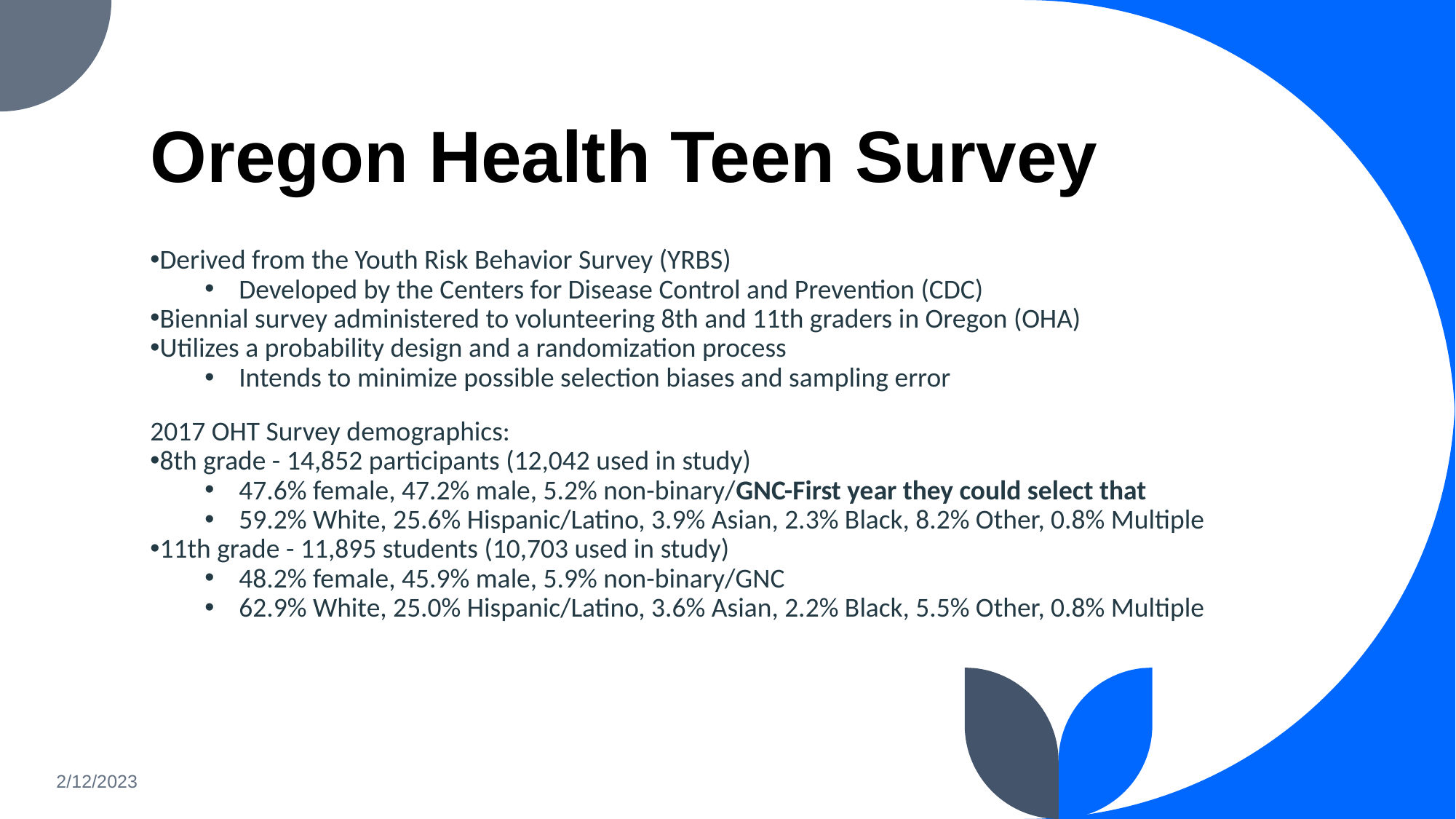

# Oregon Health Teen Survey
Derived from the Youth Risk Behavior Survey (YRBS)
Developed by the Centers for Disease Control and Prevention (CDC)
Biennial survey administered to volunteering 8th and 11th graders in Oregon (OHA)
Utilizes a probability design and a randomization process
Intends to minimize possible selection biases and sampling error
2017 OHT Survey demographics:
8th grade - 14,852 participants (12,042 used in study)
47.6% female, 47.2% male, 5.2% non-binary/GNC-First year they could select that
59.2% White, 25.6% Hispanic/Latino, 3.9% Asian, 2.3% Black, 8.2% Other, 0.8% Multiple
11th grade - 11,895 students (10,703 used in study)
48.2% female, 45.9% male, 5.9% non-binary/GNC
62.9% White, 25.0% Hispanic/Latino, 3.6% Asian, 2.2% Black, 5.5% Other, 0.8% Multiple
2/12/2023